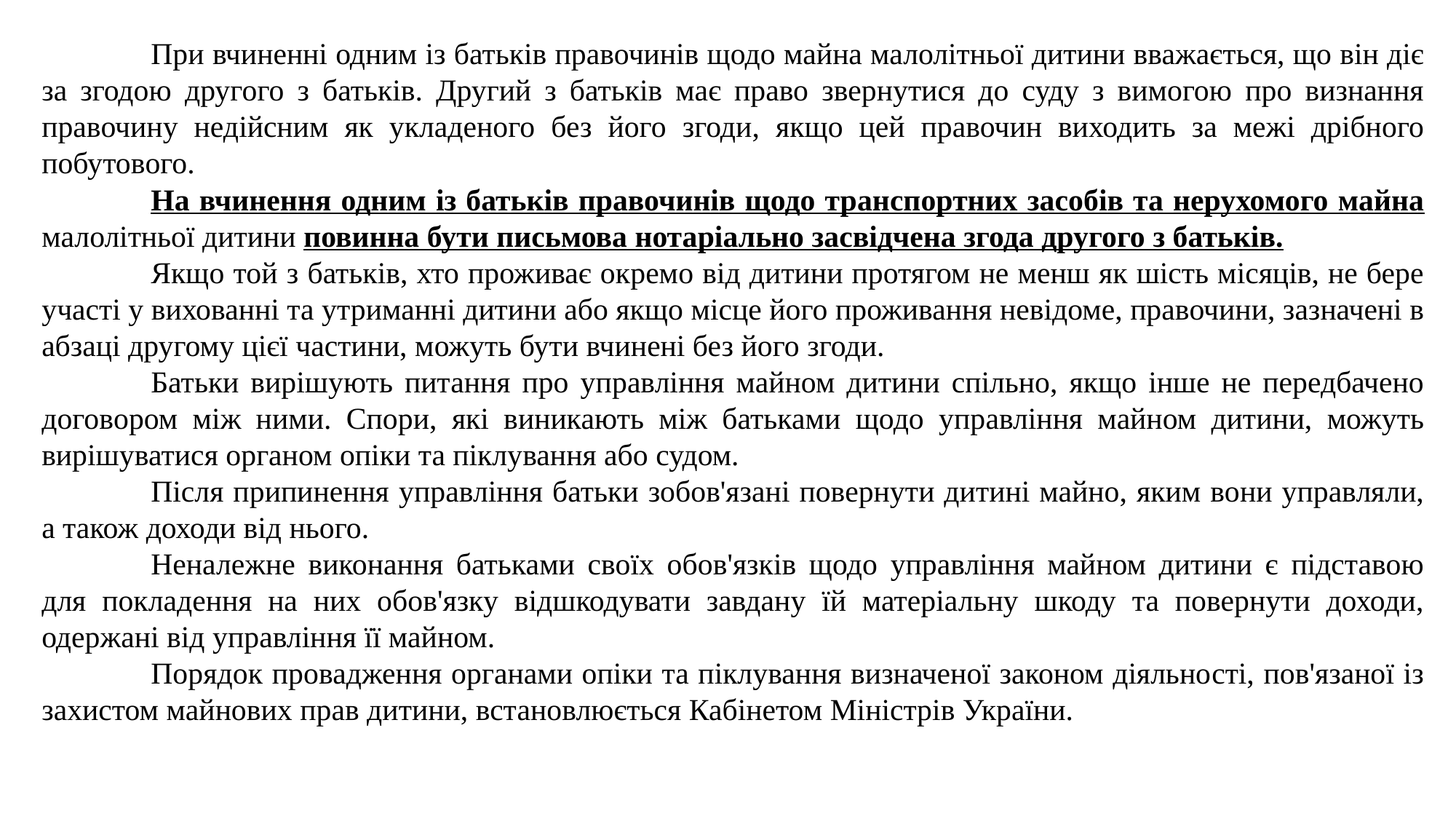

При вчиненні одним із батьків правочинів щодо майна малолітньої дитини вважається, що він діє за згодою другого з батьків. Другий з батьків має право звернутися до суду з вимогою про визнання правочину недійсним як укладеного без його згоди, якщо цей правочин виходить за межі дрібного побутового.
	На вчинення одним із батьків правочинів щодо транспортних засобів та нерухомого майна малолітньої дитини повинна бути письмова нотаріально засвідчена згода другого з батьків.
	Якщо той з батьків, хто проживає окремо від дитини протягом не менш як шість місяців, не бере участі у вихованні та утриманні дитини або якщо місце його проживання невідоме, правочини, зазначені в абзаці другому цієї частини, можуть бути вчинені без його згоди.
	Батьки вирішують питання про управління майном дитини спільно, якщо інше не передбачено договором між ними. Спори, які виникають між батьками щодо управління майном дитини, можуть вирішуватися органом опіки та піклування або судом.
	Після припинення управління батьки зобов'язані повернути дитині майно, яким вони управляли, а також доходи від нього.
	Неналежне виконання батьками своїх обов'язків щодо управління майном дитини є підставою для покладення на них обов'язку відшкодувати завдану їй матеріальну шкоду та повернути доходи, одержані від управління її майном.
	Порядок провадження органами опіки та піклування визначеної законом діяльності, пов'язаної із захистом майнових прав дитини, встановлюється Кабінетом Міністрів України.